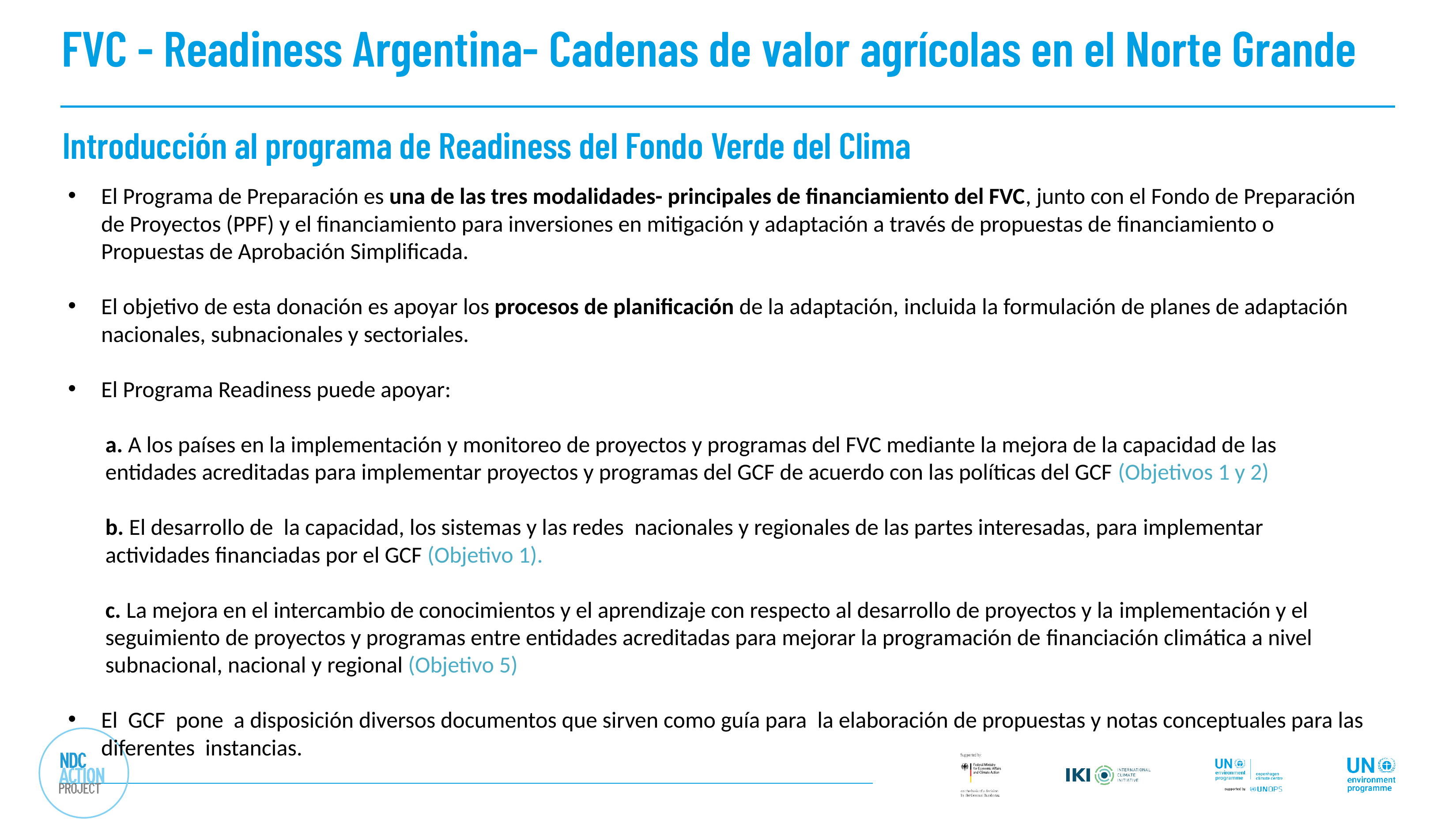

# FVC - Readiness Argentina- Cadenas de valor agrícolas en el Norte Grande

Introducción al programa de Readiness del Fondo Verde del Clima
El Programa de Preparación es una de las tres modalidades- principales de financiamiento del FVC, junto con el Fondo de Preparación de Proyectos (PPF) y el financiamiento para inversiones en mitigación y adaptación a través de propuestas de financiamiento o Propuestas de Aprobación Simplificada.

El objetivo de esta donación es apoyar los procesos de planificación de la adaptación, incluida la formulación de planes de adaptación  nacionales, subnacionales y sectoriales.

El Programa Readiness puede apoyar:

a. A los países en la implementación y monitoreo de proyectos y programas del FVC mediante la mejora de la capacidad de las  entidades acreditadas para implementar proyectos y programas del GCF de acuerdo con las políticas del GCF (Objetivos 1 y 2)
b. El desarrollo de  la capacidad, los sistemas y las redes  nacionales y regionales de las partes interesadas, para implementar actividades financiadas por el GCF (Objetivo 1).
c. La mejora en el intercambio de conocimientos y el aprendizaje con respecto al desarrollo de proyectos y la implementación y el seguimiento de proyectos y programas entre entidades acreditadas para mejorar la programación de financiación climática a nivel subnacional, nacional y regional (Objetivo 5)
El  GCF  pone  a disposición diversos documentos que sirven como guía para  la elaboración de propuestas y notas conceptuales para las diferentes  instancias.